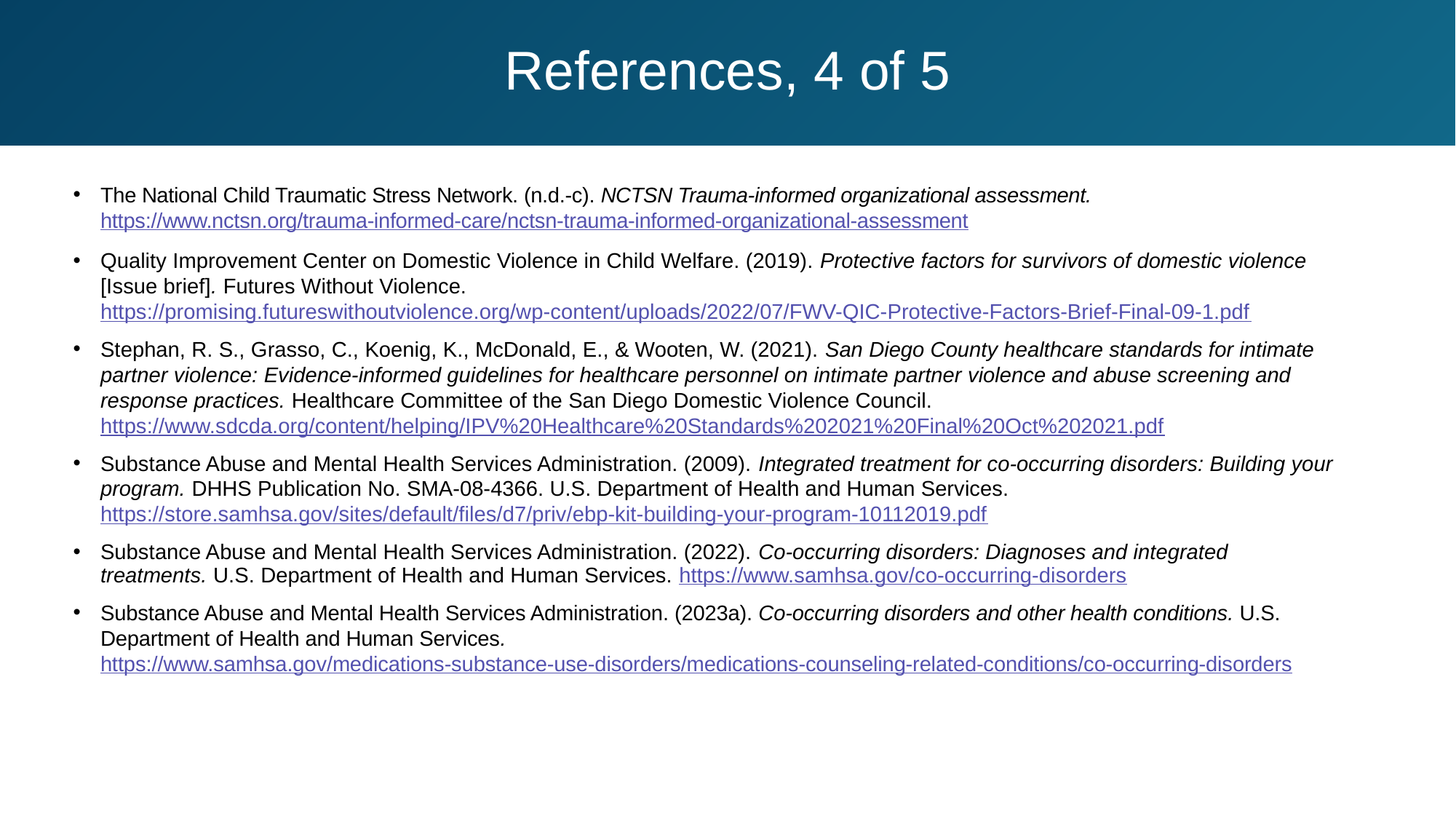

# References, 4 of 5
The National Child Traumatic Stress Network. (n.d.-c). NCTSN Trauma-informed organizational assessment. https://www.nctsn.org/trauma-informed-care/nctsn-trauma-informed-organizational-assessment
Quality Improvement Center on Domestic Violence in Child Welfare. (2019). Protective factors for survivors of domestic violence [Issue brief]. Futures Without Violence. https://promising.futureswithoutviolence.org/wp-content/uploads/2022/07/FWV-QIC-Protective-Factors-Brief-Final-09-1.pdf
Stephan, R. S., Grasso, C., Koenig, K., McDonald, E., & Wooten, W. (2021). San Diego County healthcare standards for intimate partner violence: Evidence-informed guidelines for healthcare personnel on intimate partner violence and abuse screening and response practices. Healthcare Committee of the San Diego Domestic Violence Council. https://www.sdcda.org/content/helping/IPV%20Healthcare%20Standards%202021%20Final%20Oct%202021.pdf
Substance Abuse and Mental Health Services Administration. (2009). Integrated treatment for co-occurring disorders: Building your program. DHHS Publication No. SMA-08-4366. U.S. Department of Health and Human Services. https://store.samhsa.gov/sites/default/files/d7/priv/ebp-kit-building-your-program-10112019.pdf
Substance Abuse and Mental Health Services Administration. (2022). Co-occurring disorders: Diagnoses and integrated treatments. U.S. Department of Health and Human Services. https://www.samhsa.gov/co-occurring-disorders
Substance Abuse and Mental Health Services Administration. (2023a). Co-occurring disorders and other health conditions. U.S. Department of Health and Human Services. https://www.samhsa.gov/medications-substance-use-disorders/medications-counseling-related-conditions/co-occurring-disorders